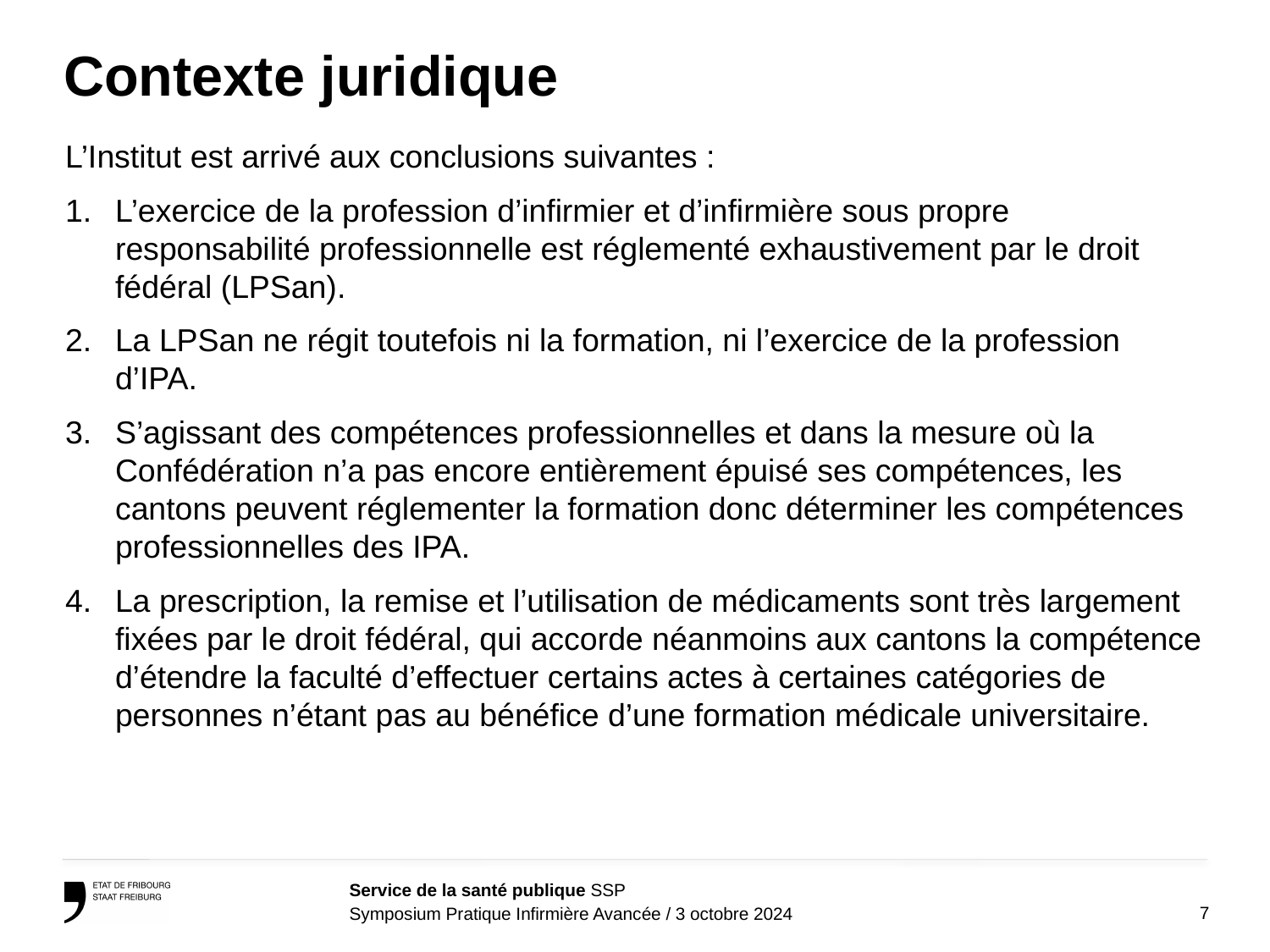

# Contexte juridique
L’Institut est arrivé aux conclusions suivantes :
L’exercice de la profession d’infirmier et d’infirmière sous propre responsabilité professionnelle est réglementé exhaustivement par le droit fédéral (LPSan).
La LPSan ne régit toutefois ni la formation, ni l’exercice de la profession d’IPA.
S’agissant des compétences professionnelles et dans la mesure où la Confédération n’a pas encore entièrement épuisé ses compétences, les cantons peuvent réglementer la formation donc déterminer les compétences professionnelles des IPA.
La prescription, la remise et l’utilisation de médicaments sont très largement fixées par le droit fédéral, qui accorde néanmoins aux cantons la compétence d’étendre la faculté d’effectuer certains actes à certaines catégories de personnes n’étant pas au bénéfice d’une formation médicale universitaire.